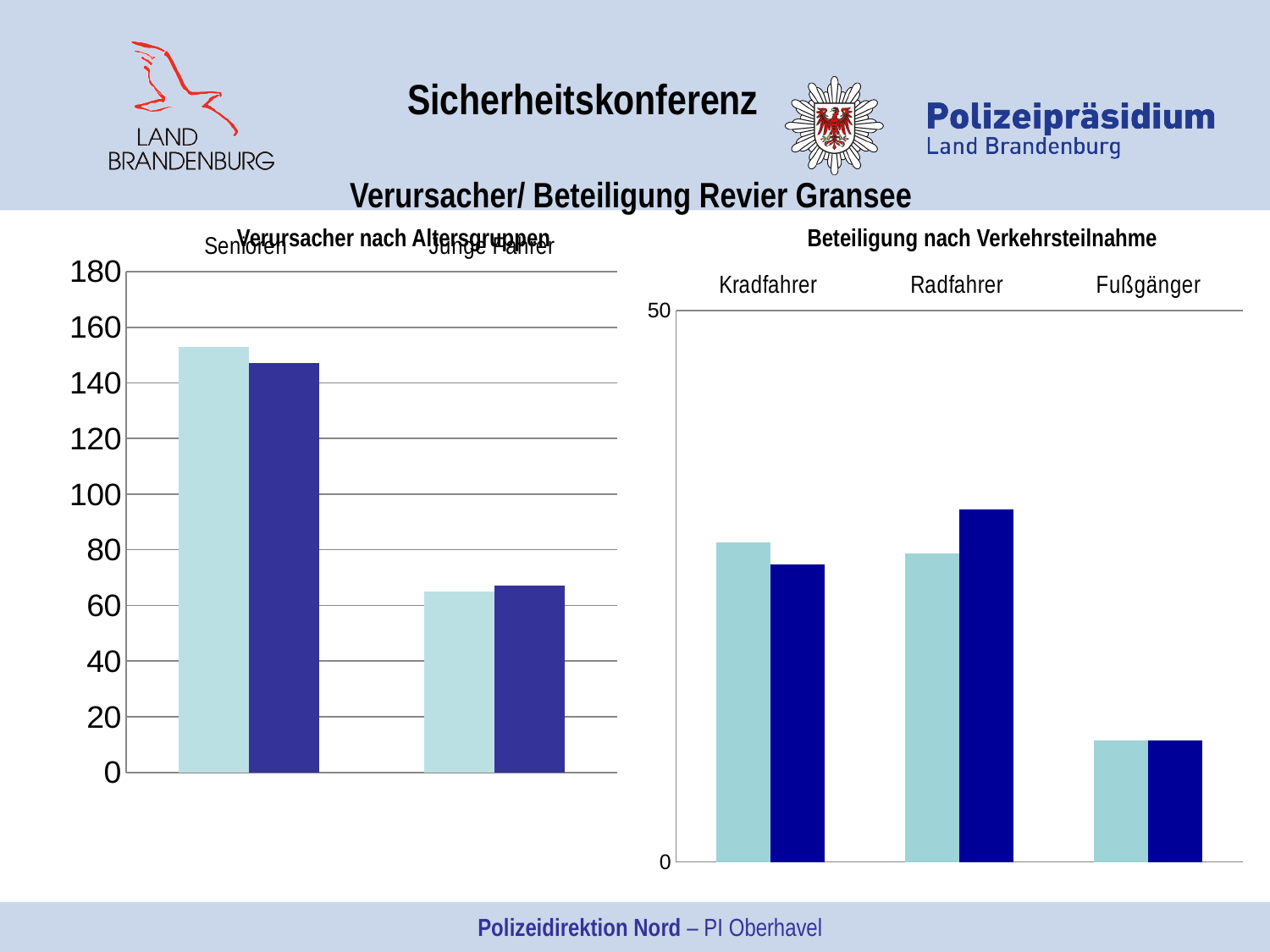

Sicherheitskonferenz
Verursacher/ Beteiligung Revier Gransee
Beteiligung nach Verkehrsteilnahme
Verursacher nach Altersgruppen

### Chart

| Category | 2017 | 2018 |
|---|---|---|
| Senioren  | 153.0 | 147.0 |
| Junge Fahrer  | 65.0 | 67.0 |

### Chart

| Category | 2017 | 2018 |
|---|---|---|
| Kradfahrer  | 29.0 | 27.0 |
| Radfahrer  | 28.0 | 32.0 |
| Fußgänger | 11.0 | 11.0 |
Polizeidirektion Nord – PI Oberhavel